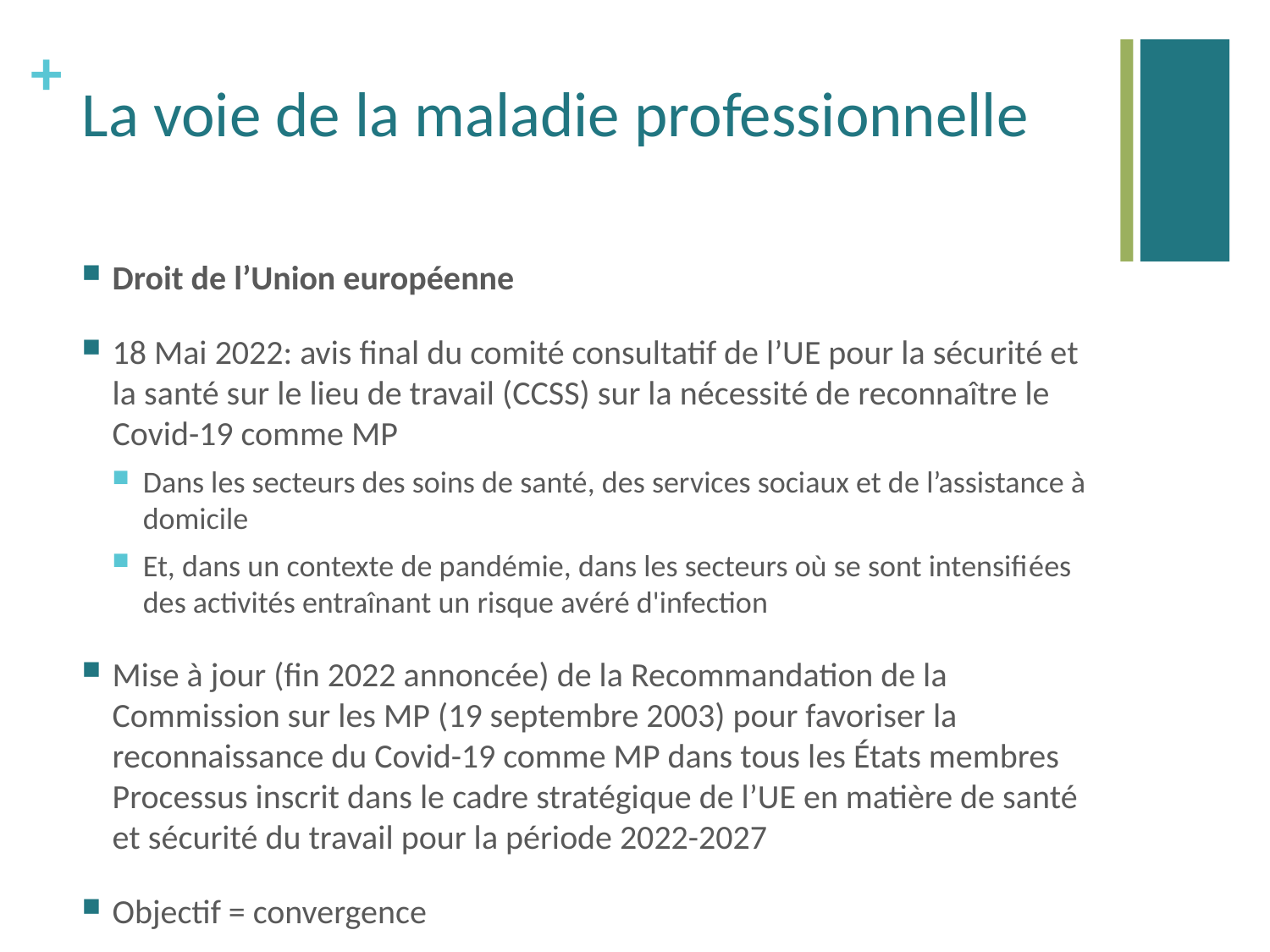

# La voie de la maladie professionnelle
Droit de l’Union européenne
18 Mai 2022: avis final du comité consultatif de l’UE pour la sécurité et la santé sur le lieu de travail (CCSS) sur la nécessité de reconnaître le Covid-19 comme MP
Dans les secteurs des soins de santé, des services sociaux et de l’assistance à domicile
Et, dans un contexte de pandémie, dans les secteurs où se sont intensifiées des activités entraînant un risque avéré d'infection
Mise à jour (fin 2022 annoncée) de la Recommandation de la Commission sur les MP (19 septembre 2003) pour favoriser la reconnaissance du Covid-19 comme MP dans tous les États membres Processus inscrit dans le cadre stratégique de l’UE en matière de santé et sécurité du travail pour la période 2022-2027
Objectif = convergence